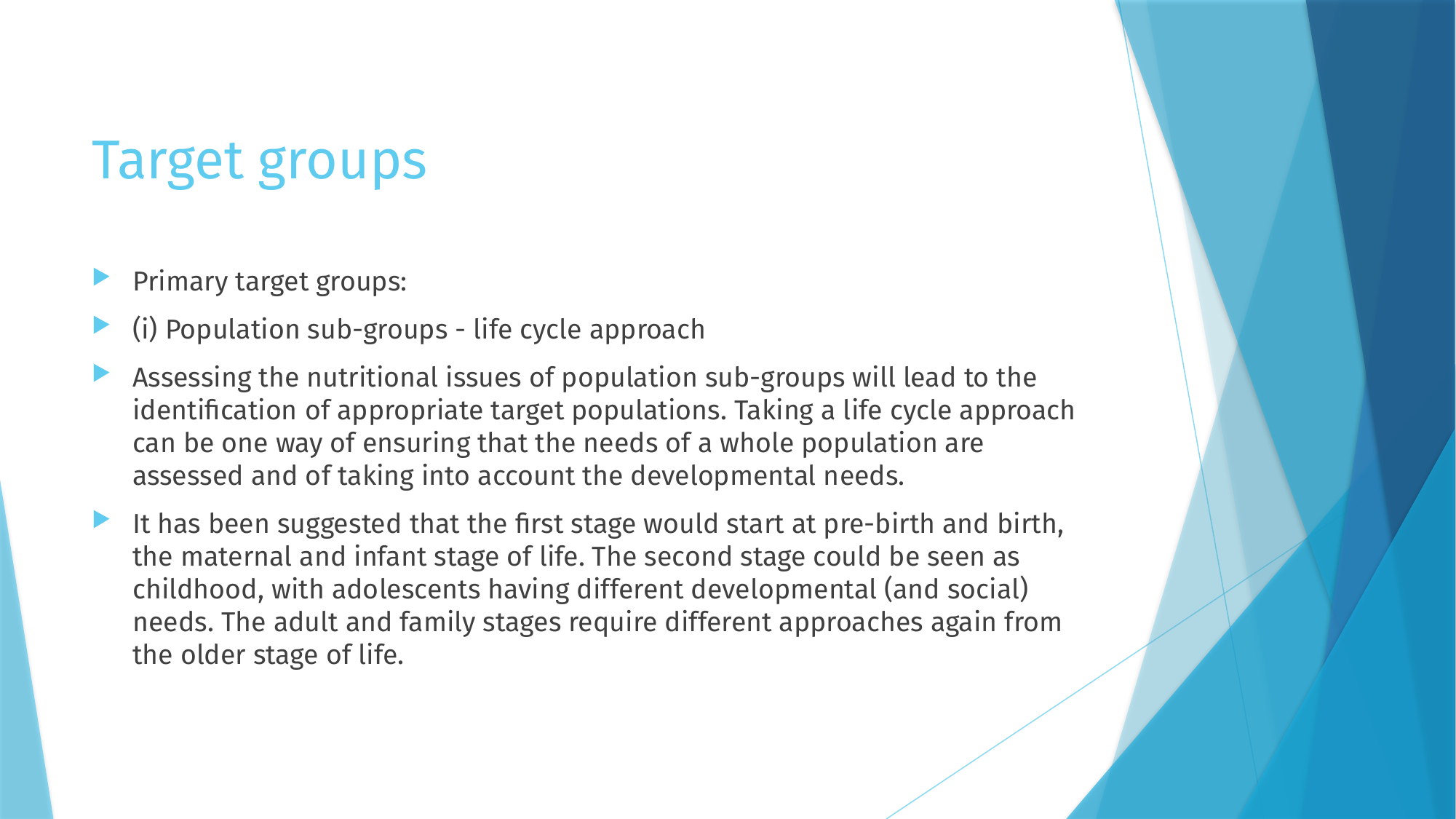

# Target groups
Primary target groups:
(i) Population sub-groups - life cycle approach
Assessing the nutritional issues of population sub-groups will lead to the identification of appropriate target populations. Taking a life cycle approach can be one way of ensuring that the needs of a whole population are assessed and of taking into account the developmental needs.
It has been suggested that the first stage would start at pre-birth and birth, the maternal and infant stage of life. The second stage could be seen as childhood, with adolescents having different developmental (and social) needs. The adult and family stages require different approaches again from the older stage of life.